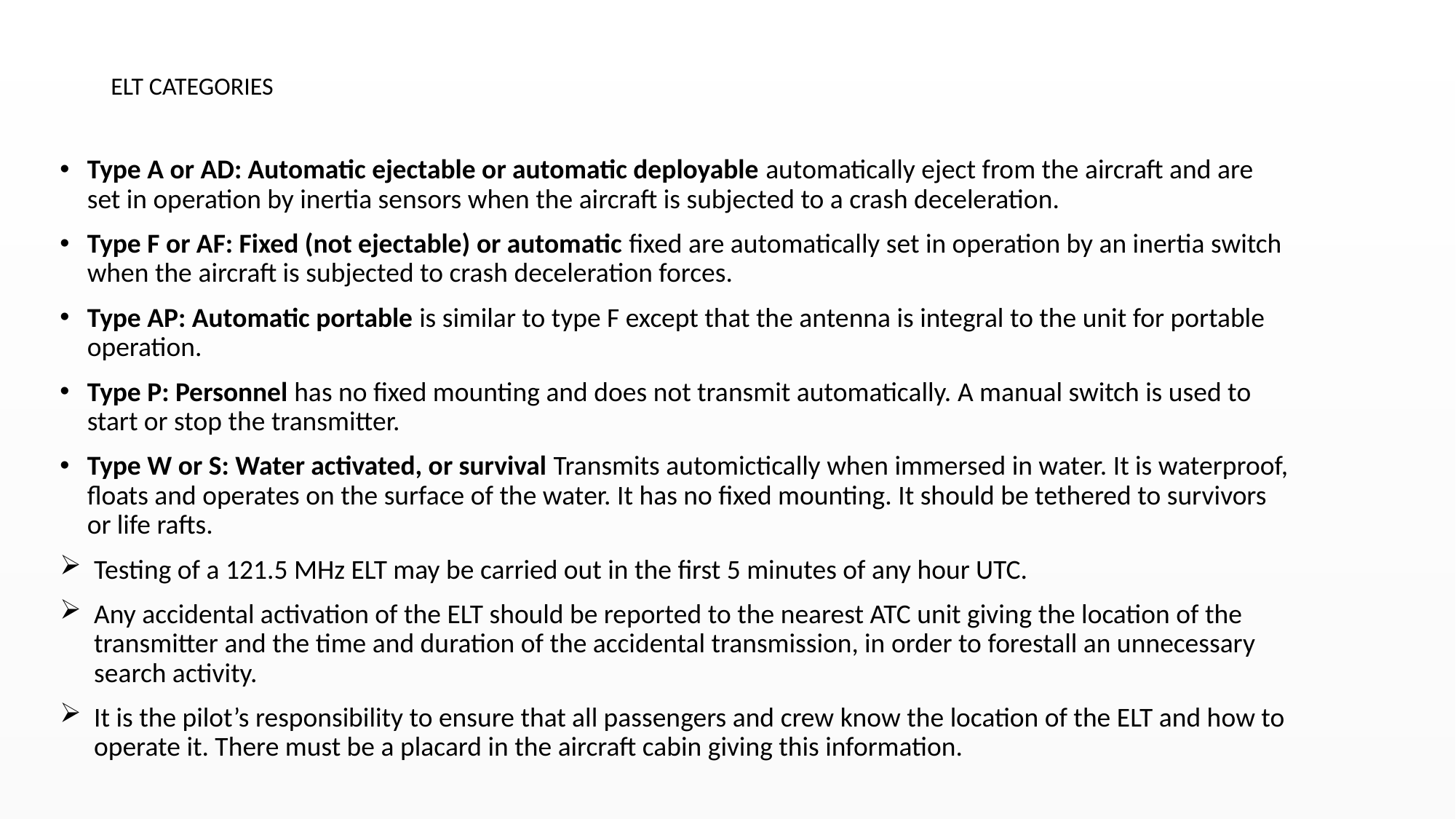

# ELT CATEGORIES
Type A or AD: Automatic ejectable or automatic deployable automatically eject from the aircraft and are set in operation by inertia sensors when the aircraft is subjected to a crash deceleration.
Type F or AF: Fixed (not ejectable) or automatic fixed are automatically set in operation by an inertia switch when the aircraft is subjected to crash deceleration forces.
Type AP: Automatic portable is similar to type F except that the antenna is integral to the unit for portable operation.
Type P: Personnel has no fixed mounting and does not transmit automatically. A manual switch is used to start or stop the transmitter.
Type W or S: Water activated, or survival Transmits automictically when immersed in water. It is waterproof, floats and operates on the surface of the water. It has no fixed mounting. It should be tethered to survivors or life rafts.
Testing of a 121.5 MHz ELT may be carried out in the first 5 minutes of any hour UTC.
Any accidental activation of the ELT should be reported to the nearest ATC unit giving the location of the transmitter and the time and duration of the accidental transmission, in order to forestall an unnecessary search activity.
It is the pilot’s responsibility to ensure that all passengers and crew know the location of the ELT and how to operate it. There must be a placard in the aircraft cabin giving this information.